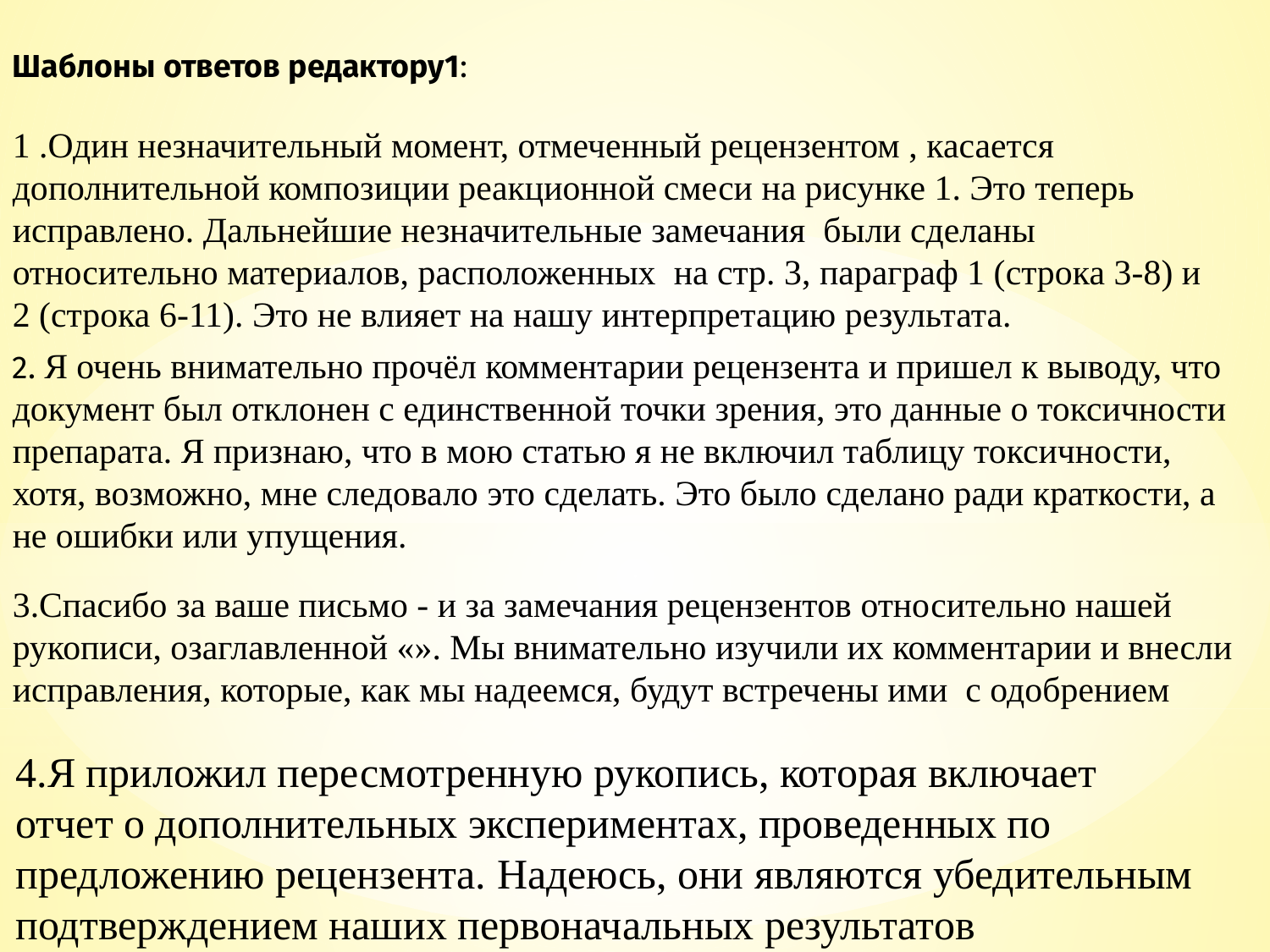

Шаблоны ответов редактору1:

1 .Один незначительный момент, отмеченный рецензентом , касается дополнительной композиции реакционной смеси на рисунке 1. Это теперь исправлено. Дальнейшие незначительные замечания  были сделаны относительно материалов, расположенных  на стр. 3, параграф 1 (строка 3-8) и 2 (строка 6-11). Это не влияет на нашу интерпретацию результата.
2. Я очень внимательно прочёл комментарии рецензента и пришел к выводу, что документ был отклонен с единственной точки зрения, это данные о токсичности препарата. Я признаю, что в мою статью я не включил таблицу токсичности, хотя, возможно, мне следовало это сделать. Это было сделано ради краткости, а не ошибки или упущения.
3.Спасибо за ваше письмо - и за замечания рецензентов относительно нашей рукописи, озаглавленной «». Мы внимательно изучили их комментарии и внесли исправления, которые, как мы надеемся, будут встречены ими  с одобрением
4.Я приложил пересмотренную рукопись, которая включает отчет о дополнительных экспериментах, проведенных по предложению рецензента. Надеюсь, они являются убедительным подтверждением наших первоначальных результатов